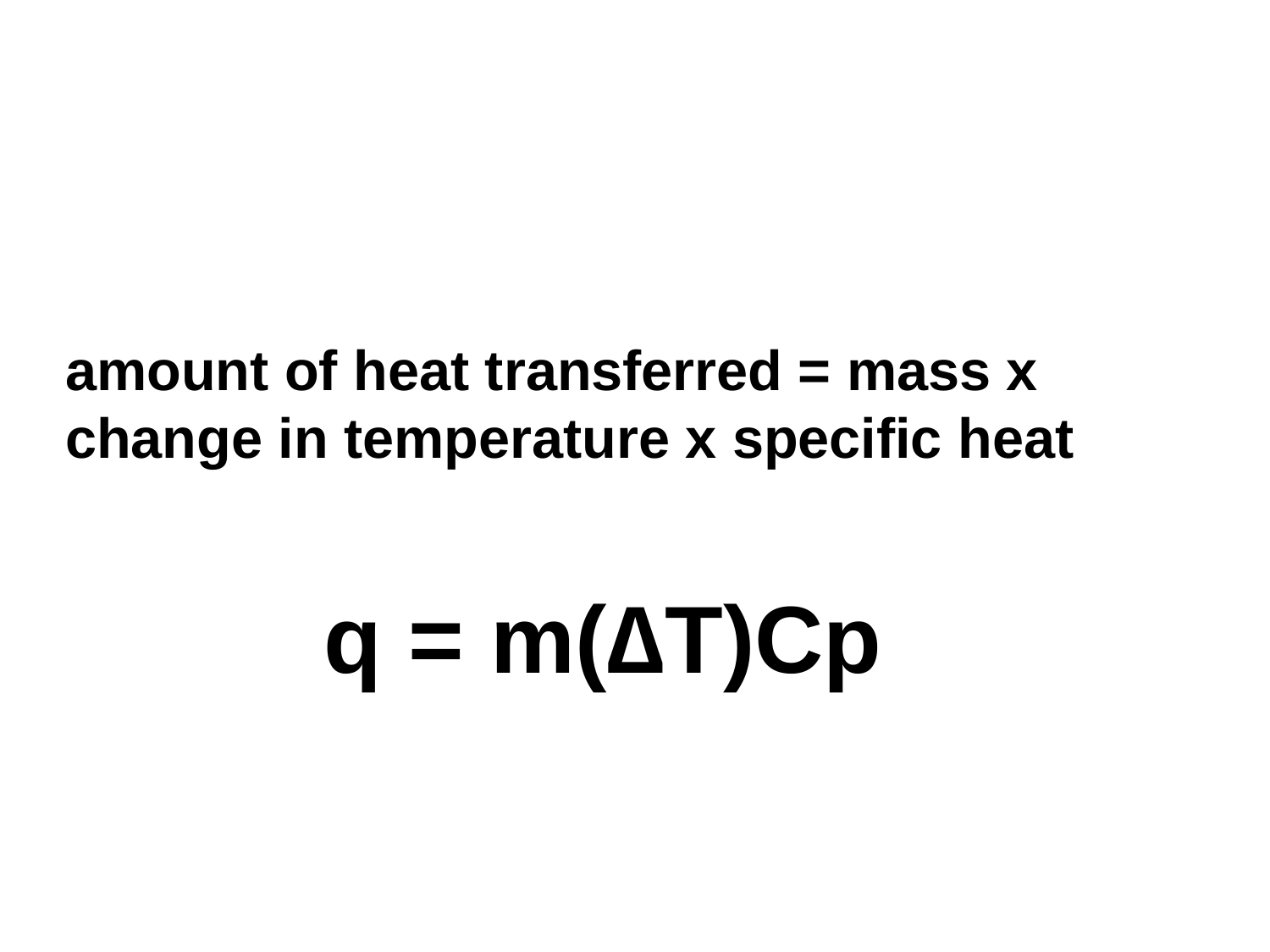

#
amount of heat transferred = mass x change in temperature x specific heat
q = m(∆T)Cp